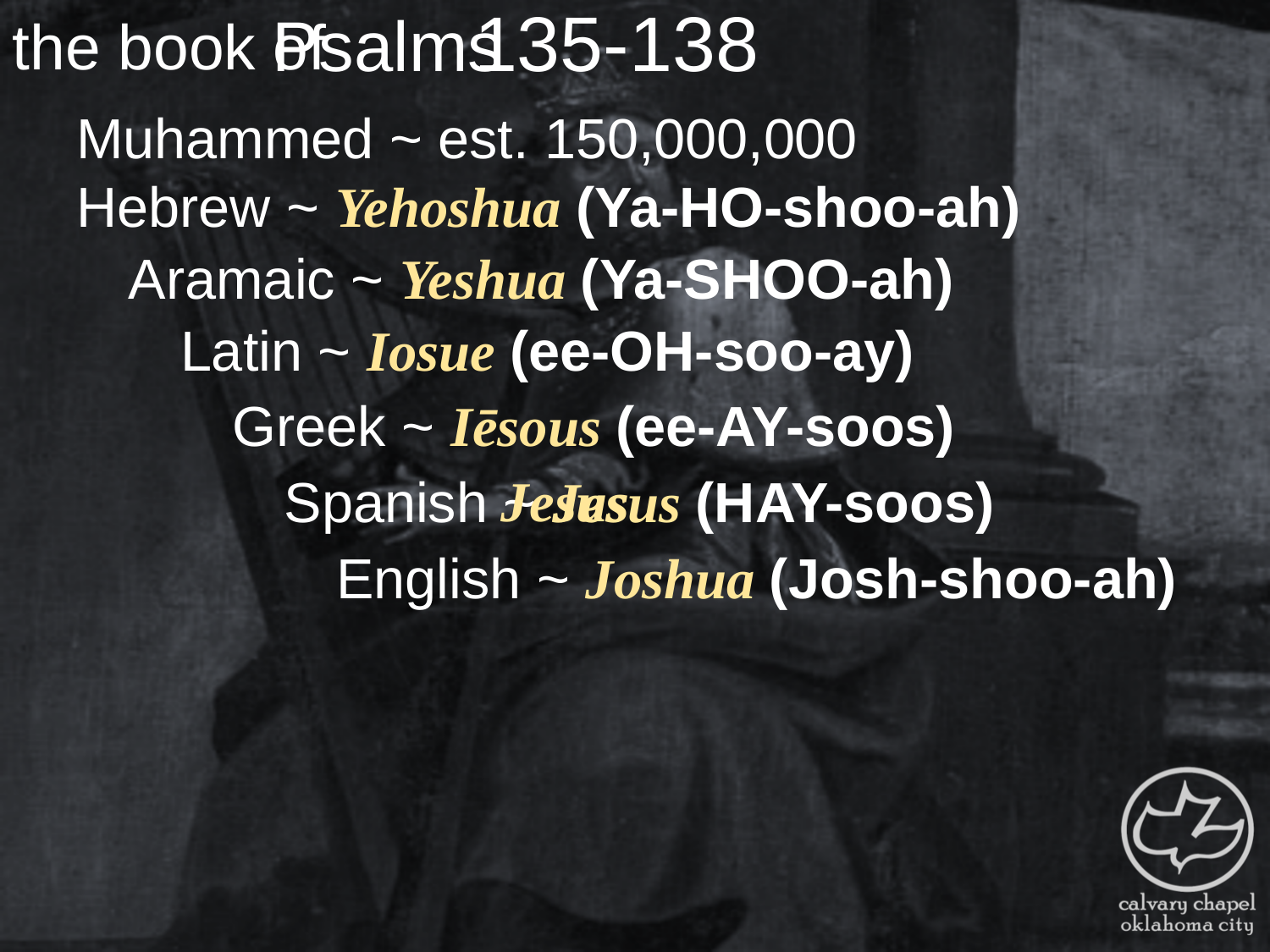

the book of
135-138
Psalms
Muhammed ~ est. 150,000,000
Hebrew ~ Yehoshua (Ya-HO-shoo-ah)
Aramaic ~ Yeshua (Ya-SHOO-ah)

Latin ~ Iosue (ee-OH-soo-ay)

Greek ~ Iēsous (ee-AY-soos)

Jesus
Spanish ~ Jesus (HAY-soos)
English ~ Joshua (Josh-shoo-ah)